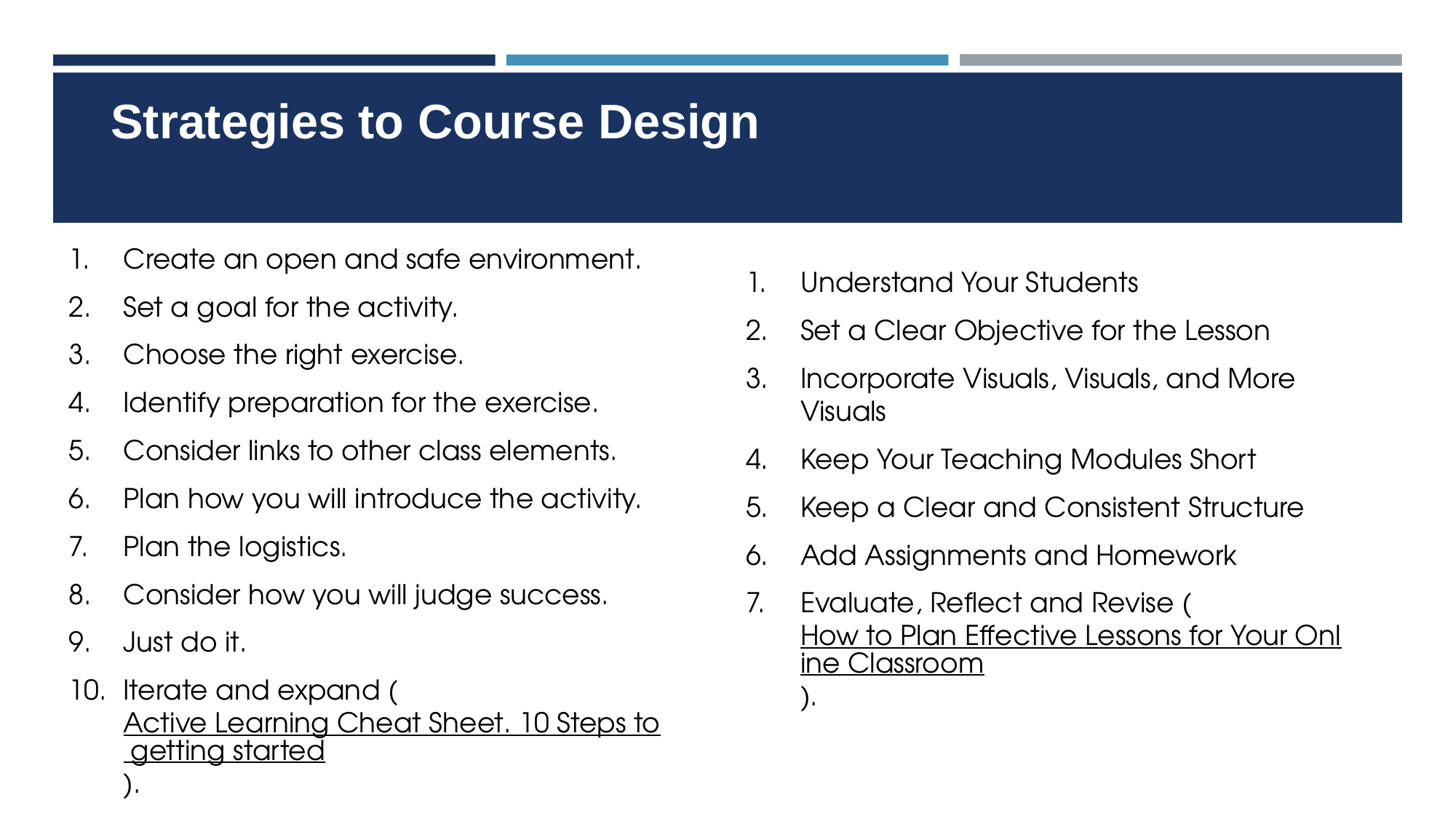

# Strategies to Course Design
Create an open and safe environment.
Set a goal for the activity.
Choose the right exercise.
Identify preparation for the exercise.
Consider links to other class elements.
Plan how you will introduce the activity.
Plan the logistics.
Consider how you will judge success.
Just do it.
Iterate and expand (Active Learning Cheat Sheet. 10 Steps to getting started).
Understand Your Students
Set a Clear Objective for the Lesson
Incorporate Visuals, Visuals, and More Visuals
Keep Your Teaching Modules Short
Keep a Clear and Consistent Structure
Add Assignments and Homework
Evaluate, Reflect and Revise (How to Plan Effective Lessons for Your Online Classroom).